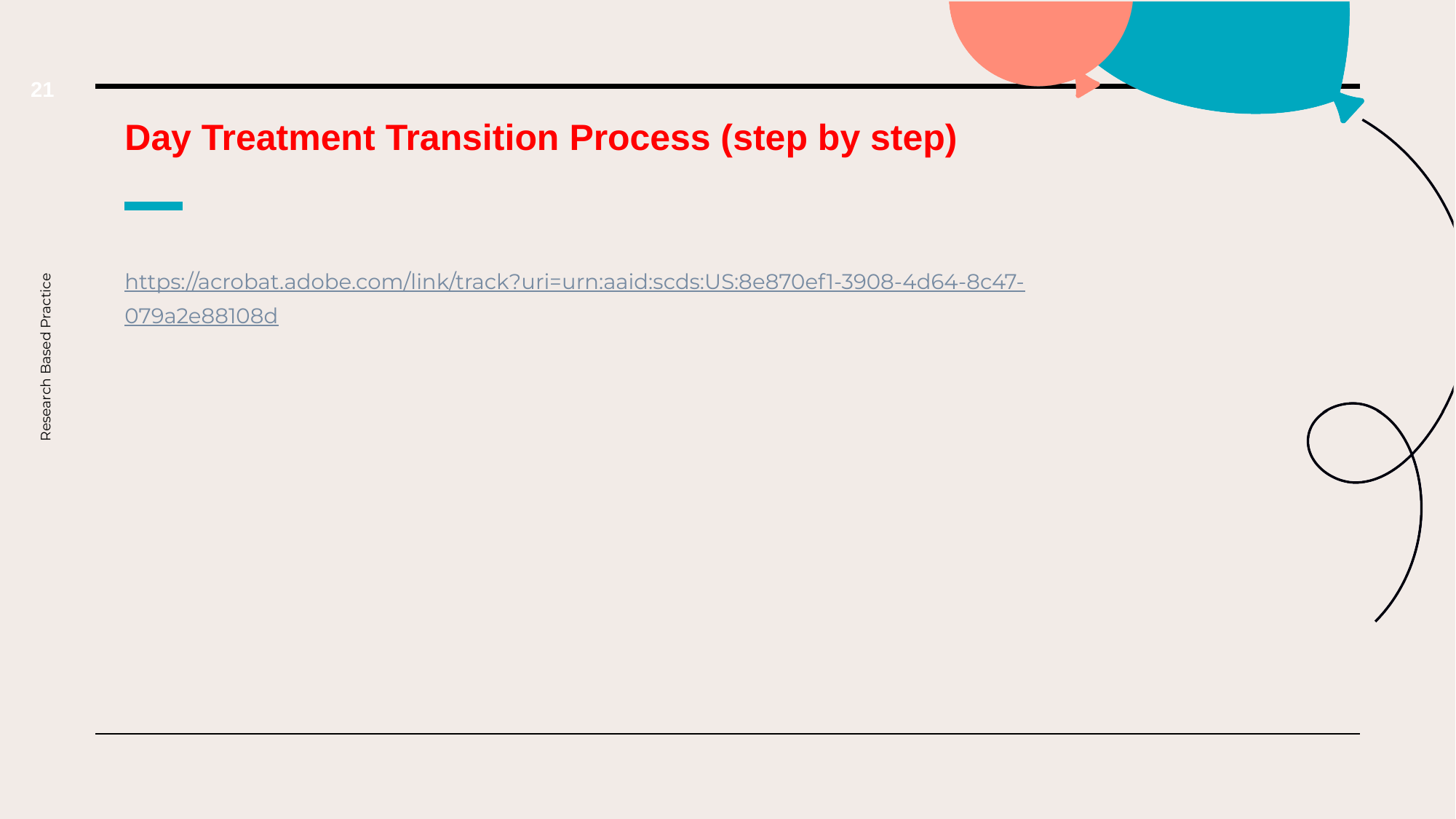

21
Day Treatment Transition Process (step by step)
https://acrobat.adobe.com/link/track?uri=urn:aaid:scds:US:8e870ef1-3908-4d64-8c47-079a2e88108d

Research Based Practice